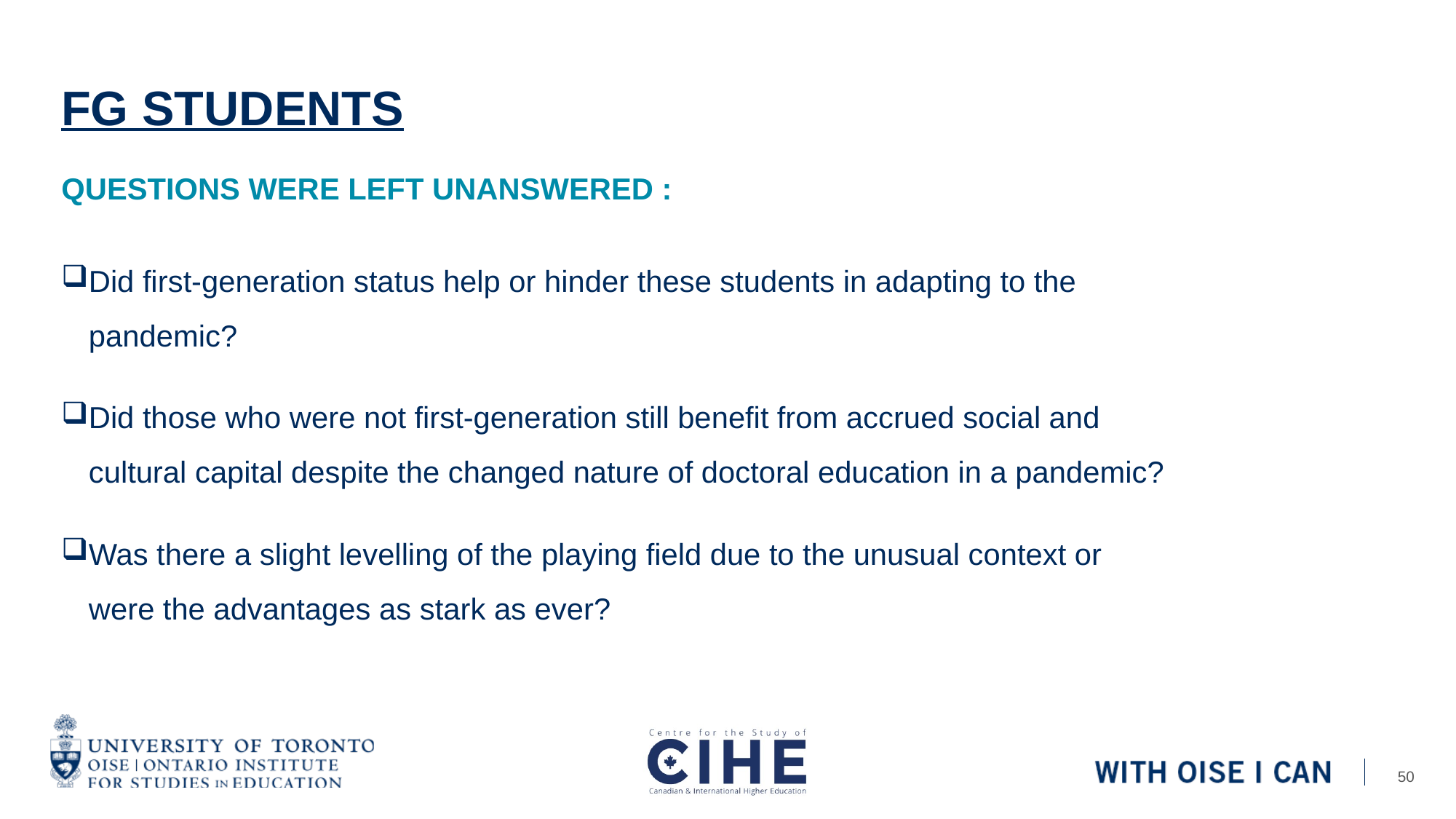

# FG Students
Questions were left unanswered :
Did first-generation status help or hinder these students in adapting to the pandemic?
Did those who were not first-generation still benefit from accrued social and cultural capital despite the changed nature of doctoral education in a pandemic?
Was there a slight levelling of the playing field due to the unusual context or were the advantages as stark as ever?

50